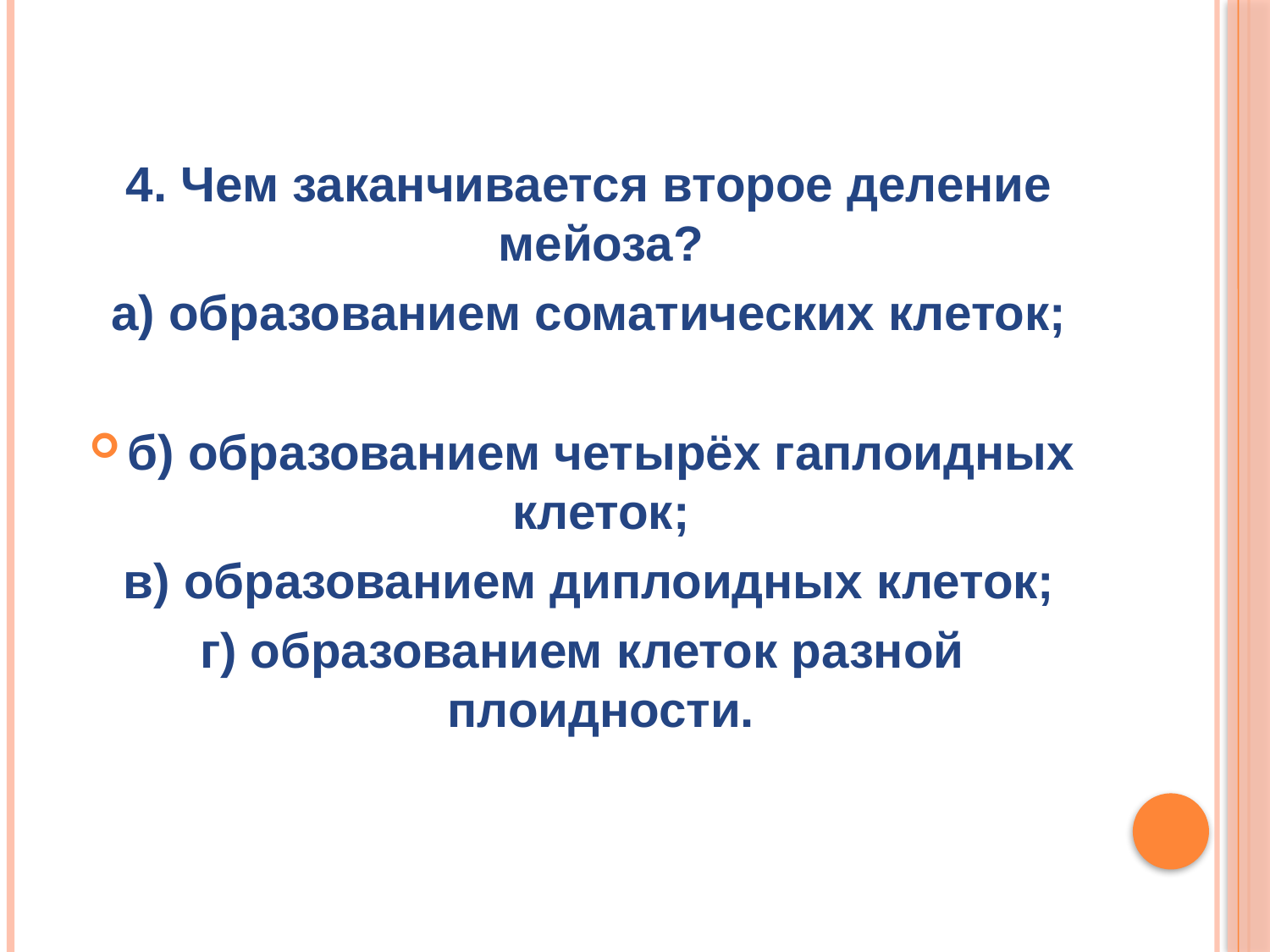

4. Чем заканчивается второе деление мейоза?
 а) образованием соматических клеток;

б) образованием четырёх гаплоидных клеток;
 в) образованием диплоидных клеток;
г) образованием клеток разной плоидности.